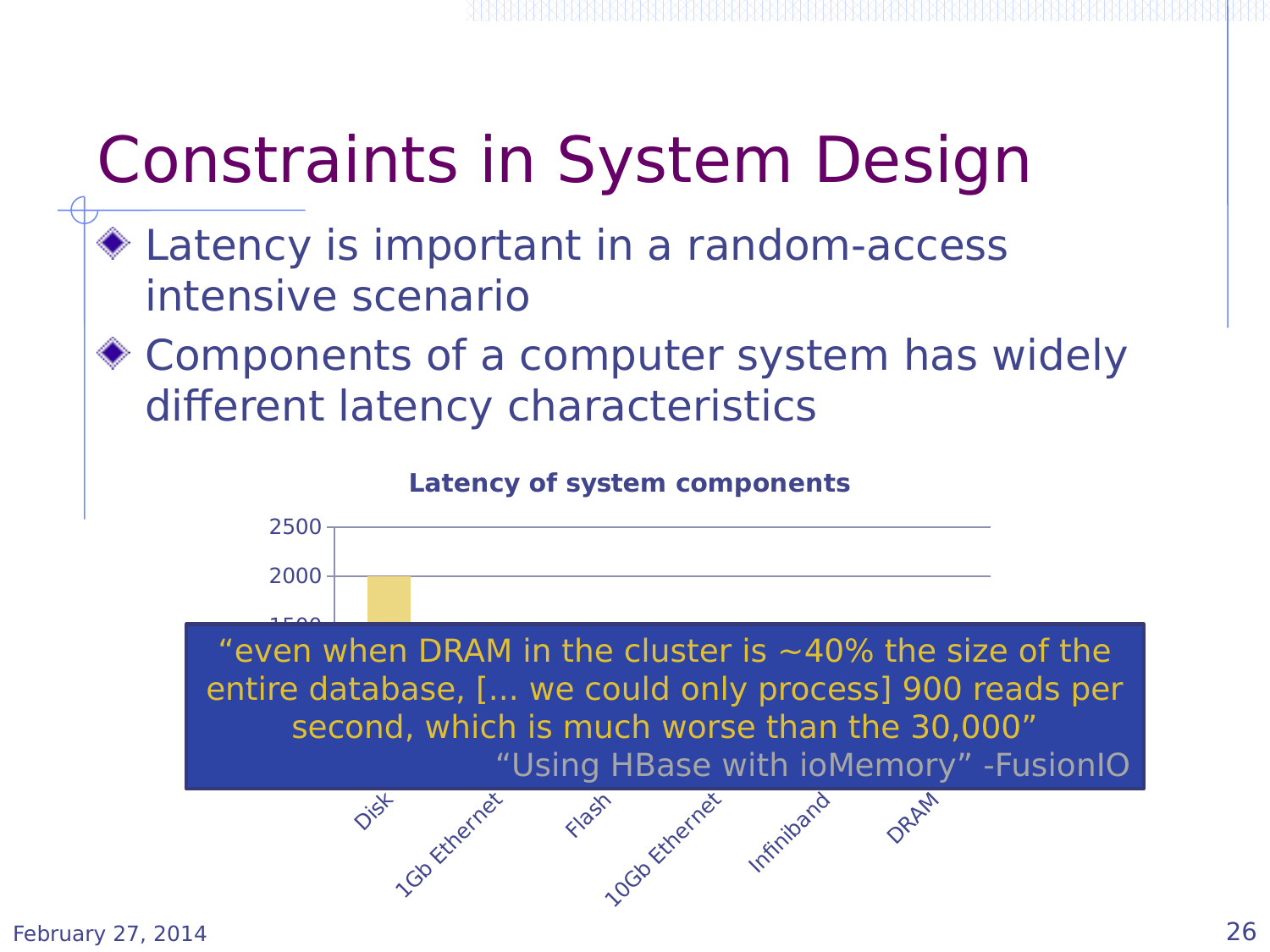

# Constraints in System Design
Latency is important in a random-access intensive scenario
Components of a computer system has widely different latency characteristics

### Chart:

| Category | Latency of system components |
|---|---|
| Disk | 2000.0 |
| 1Gb Ethernet | 120.0 |
| Flash | 100.0 |
| 10Gb Ethernet | 50.0 |
| Infiniband | 4.0 |
| DRAM | 0.3 |
“even when DRAM in the cluster is ~40% the size of the entire database, [... we could only process] 900 reads per second, which is much worse than the 30,000”
“Using HBase with ioMemory” -FusionIO
February 27, 2014
26